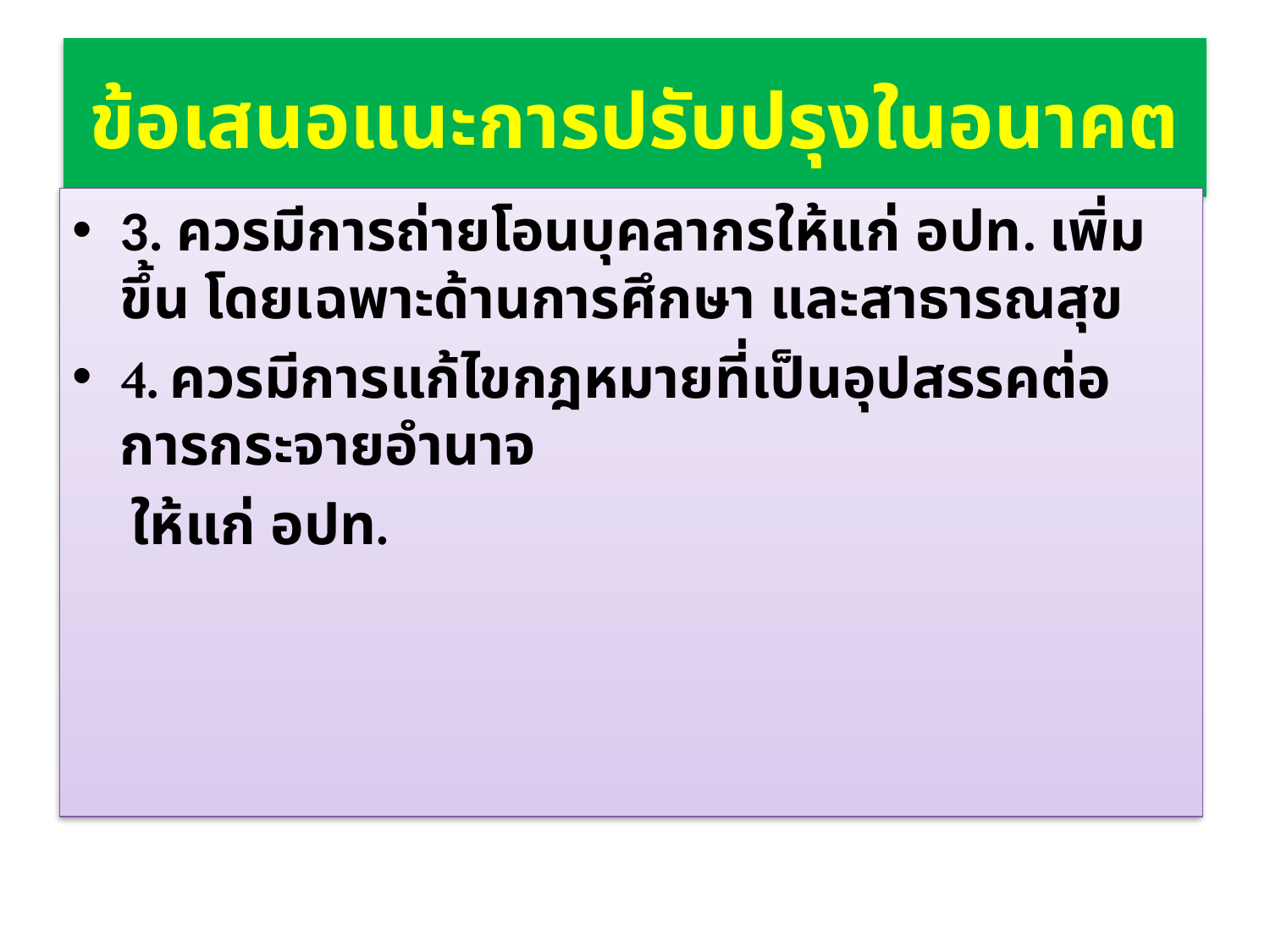

# ข้อเสนอแนะการปรับปรุงในอนาคต
3. ควรมีการถ่ายโอนบุคลากรให้แก่ อปท. เพิ่มขึ้น โดยเฉพาะด้านการศึกษา และสาธารณสุข
4. ควรมีการแก้ไขกฎหมายที่เป็นอุปสรรคต่อการกระจายอำนาจ
    ให้แก่ อปท.